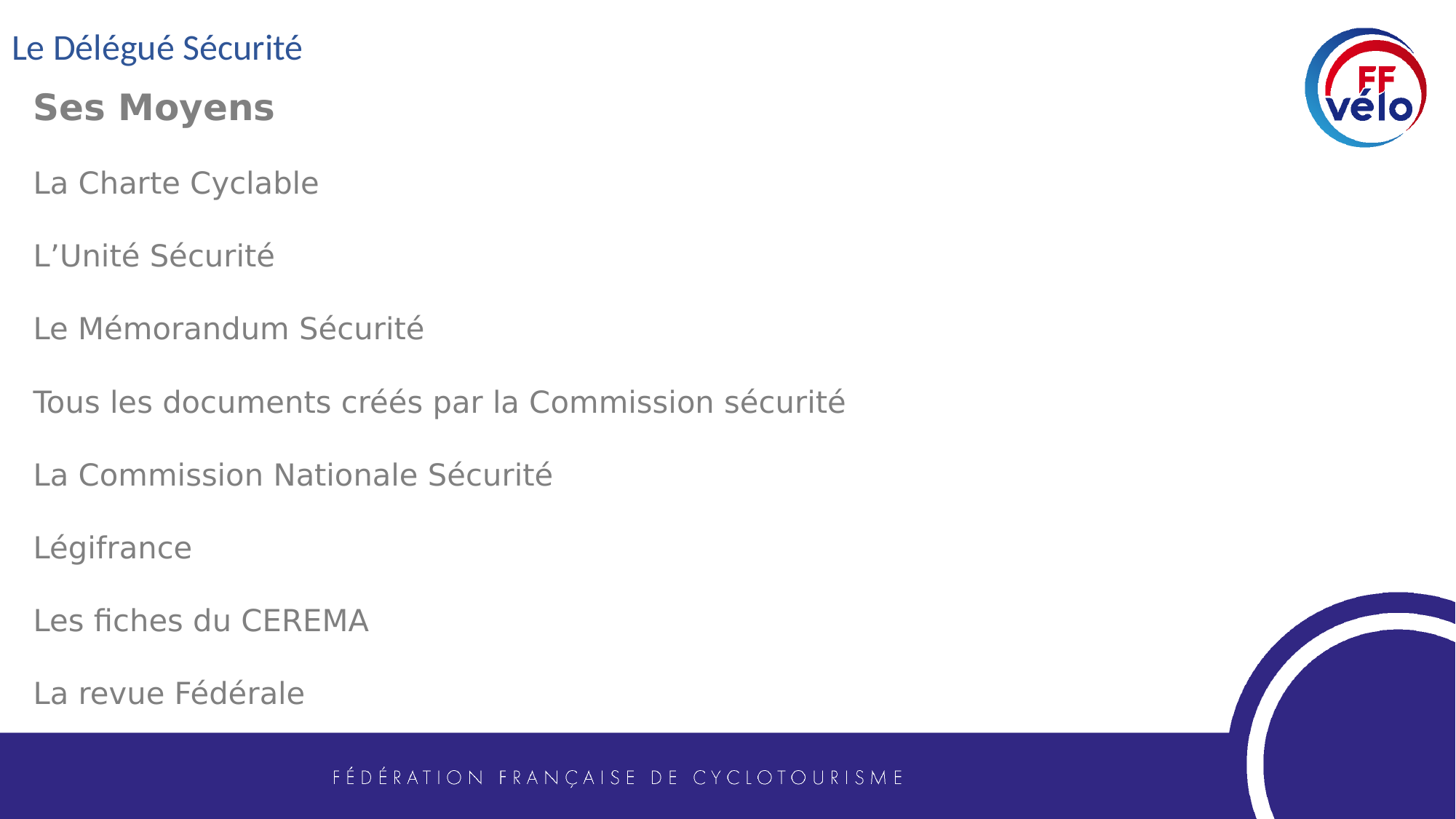

Le Délégué Sécurité
Ses Moyens

La Charte Cyclable

L’Unité Sécurité

Le Mémorandum Sécurité

Tous les documents créés par la Commission sécurité

La Commission Nationale Sécurité

Légifrance

Les fiches du CEREMA

La revue Fédérale